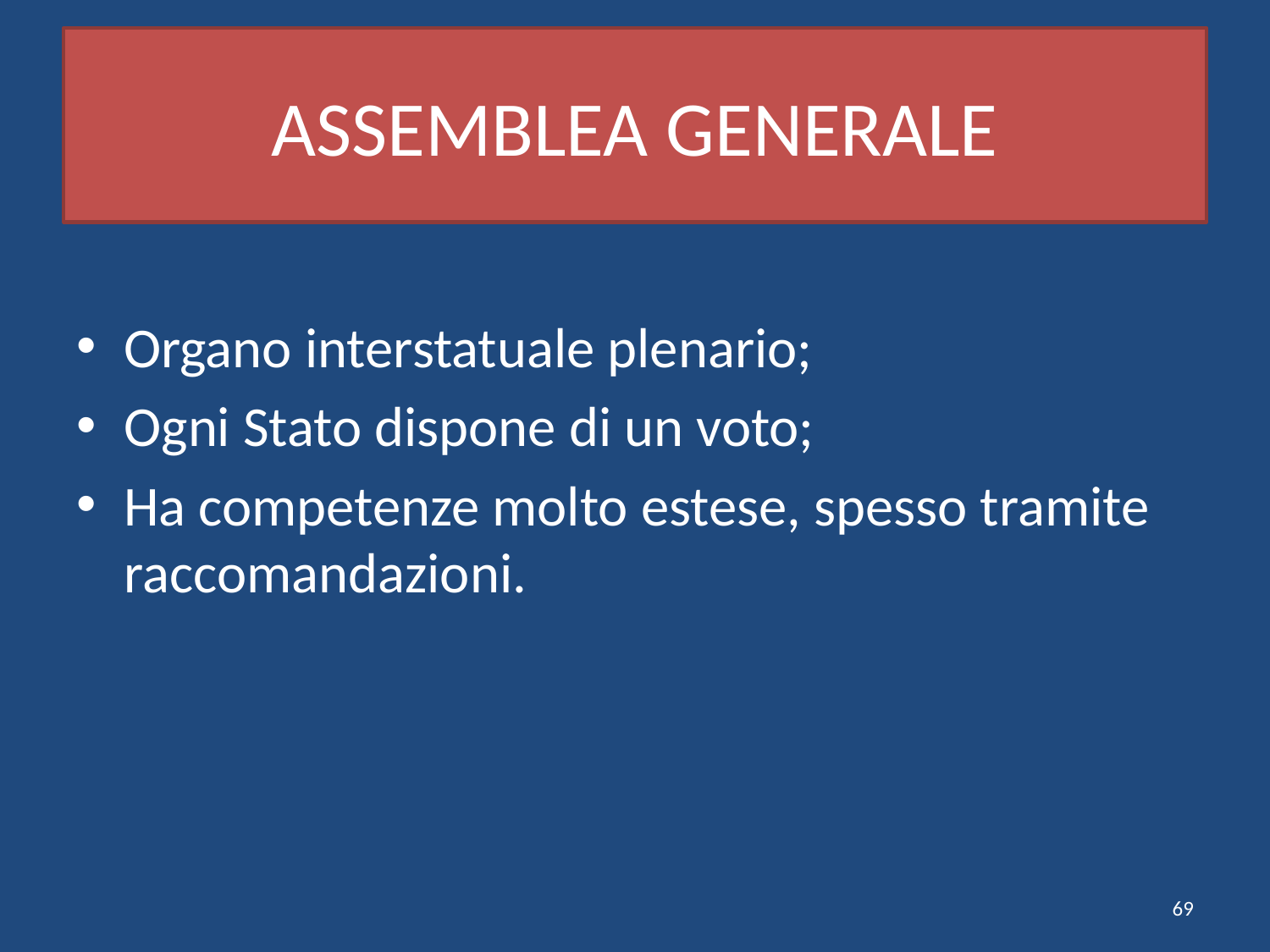

# ASSEMBLEA GENERALE
Organo interstatuale plenario;
Ogni Stato dispone di un voto;
Ha competenze molto estese, spesso tramite raccomandazioni.
69